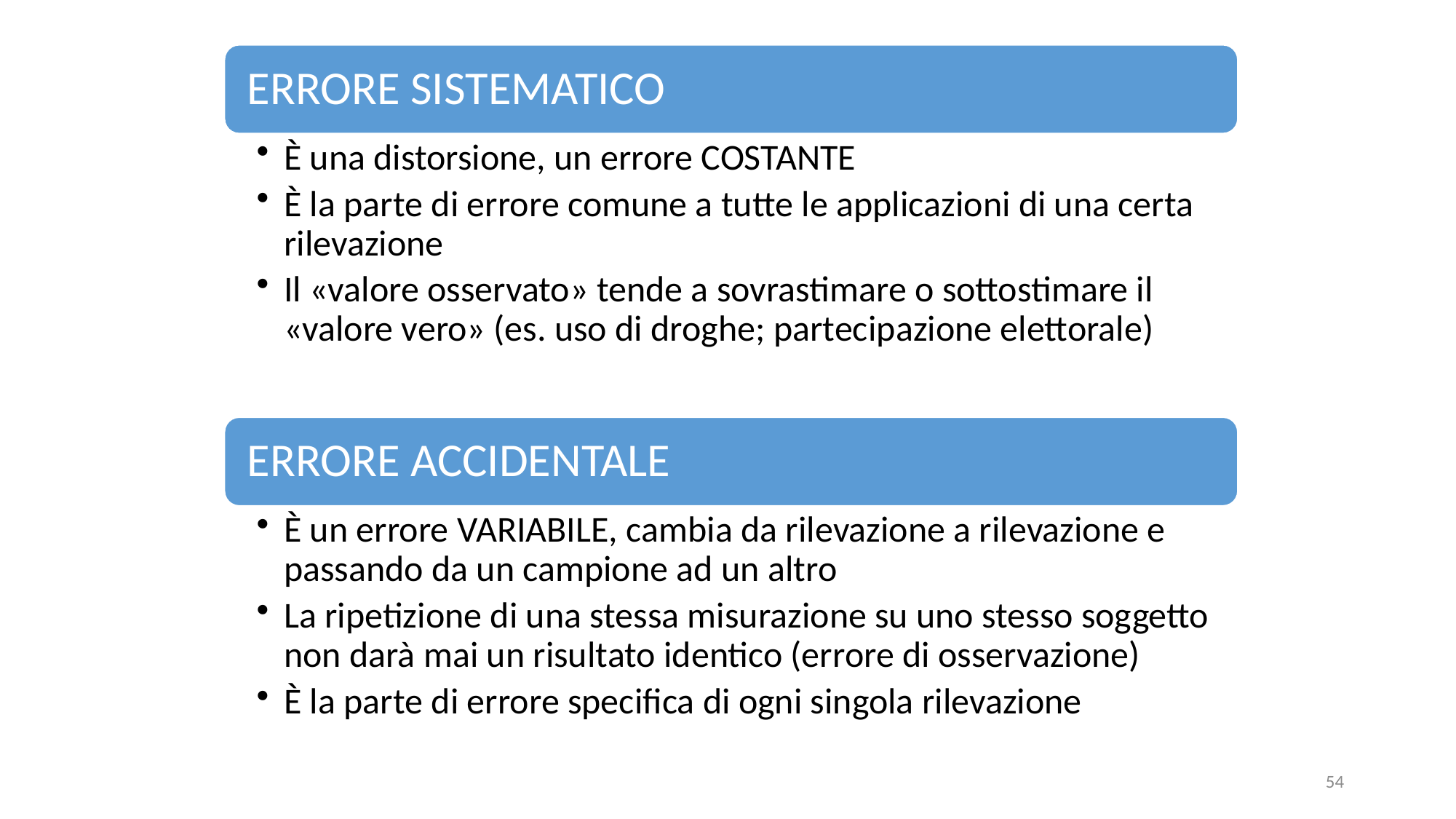

ERRORE SISTEMATICO
È una distorsione, un errore COSTANTE
È la parte di errore comune a tutte le applicazioni di una certa rilevazione
Il «valore osservato» tende a sovrastimare o sottostimare il «valore vero» (es. uso di droghe; partecipazione elettorale)

ERRORE ACCIDENTALE
È un errore VARIABILE, cambia da rilevazione a rilevazione e passando da un campione ad un altro
La ripetizione di una stessa misurazione su uno stesso soggetto non darà mai un risultato identico (errore di osservazione)
È la parte di errore specifica di ogni singola rilevazione

54